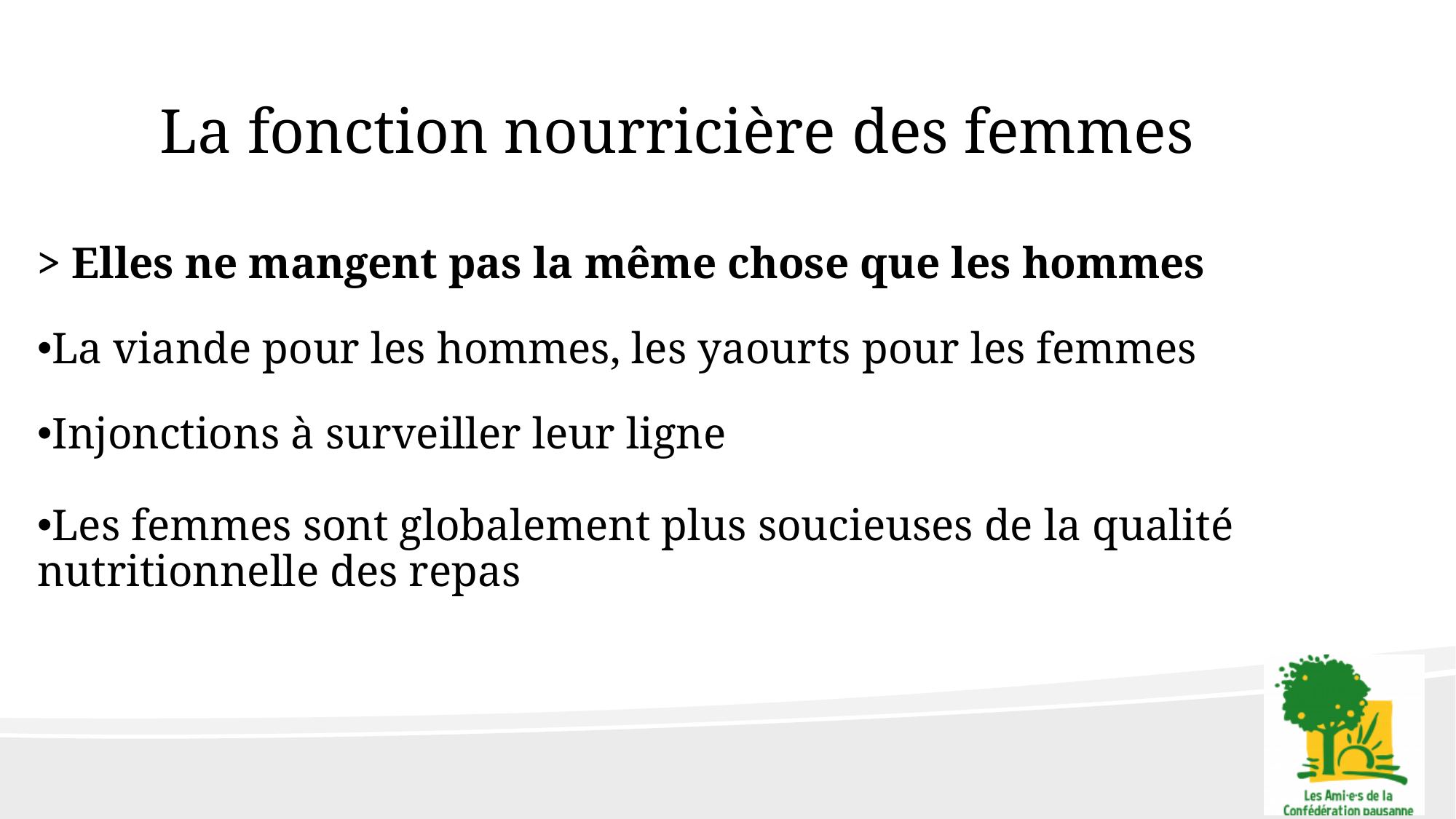

La fonction nourricière des femmes

> Elles ne mangent pas la même chose que les hommes

La viande pour les hommes, les yaourts pour les femmes

Injonctions à surveiller leur ligne

Les femmes sont globalement plus soucieuses de la qualité nutritionnelle des repas